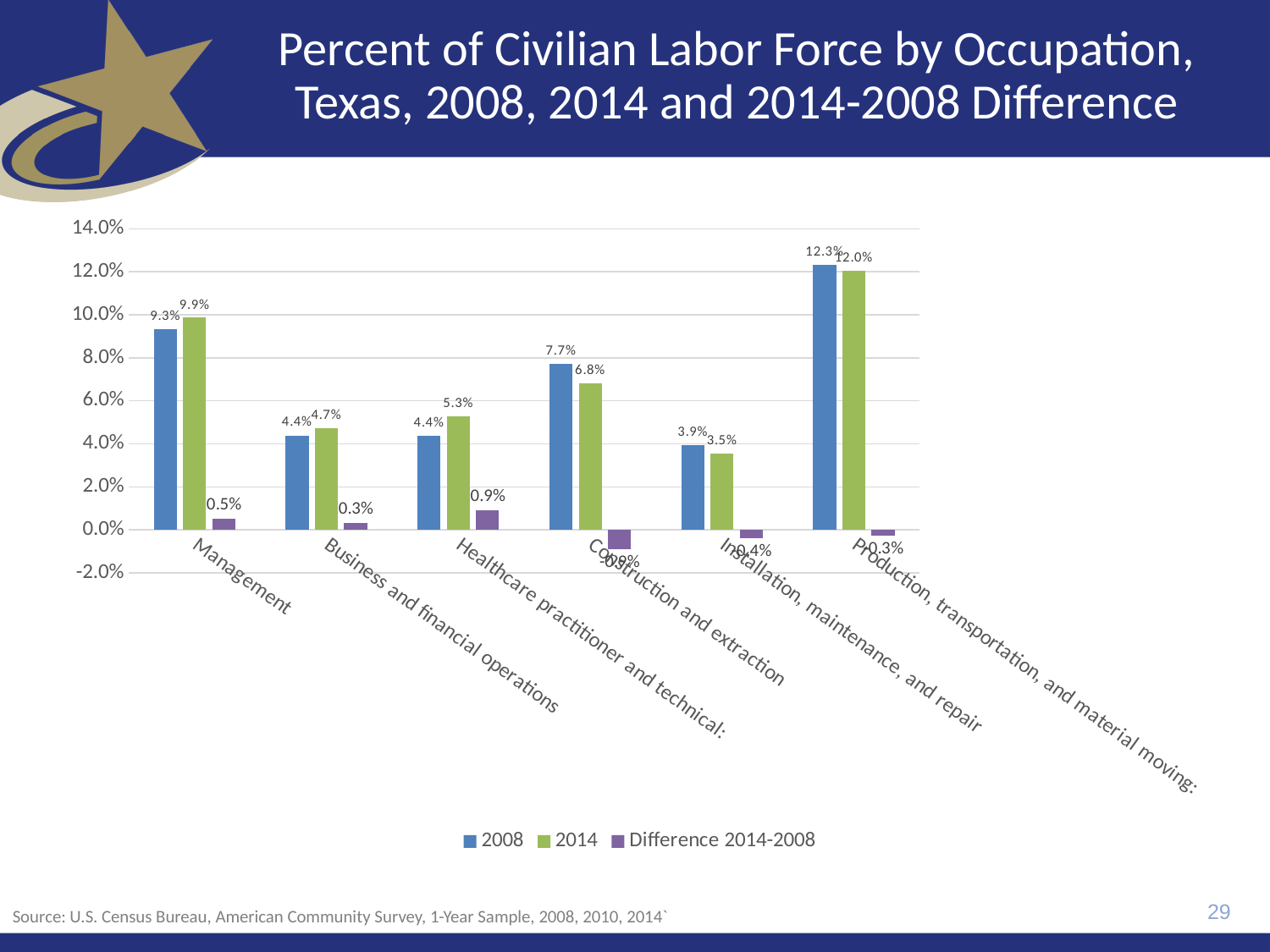

# Percent of Civilian Labor Force by Occupation, Texas, 2008, 2014 and 2014-2008 Difference

### Chart

| Category | 2008 | 2014 | Difference 2014-2008 |
|---|---|---|---|
| Management | 0.0933216903089269 | 0.09863597941976049 | 0.005314289110833592 |
| Business and financial operations | 0.04390324542035709 | 0.04711915079480246 | 0.0032159053744453686 |
| Healthcare practitioner and technical: | 0.04373680018633492 | 0.05297791379694171 | 0.00924111361060679 |
| Construction and extraction | 0.0773014237697403 | 0.06812247171393412 | -0.00917895205580617 |
| Installation, maintenance, and repair | 0.03922445942374008 | 0.03530082973426765 | -0.0039236296894724285 |
| Production, transportation, and material moving: | 0.12316519863947596 | 0.12041431844131363 | -0.002750880198162331 |
29
Source: U.S. Census Bureau, American Community Survey, 1-Year Sample, 2008, 2010, 2014`